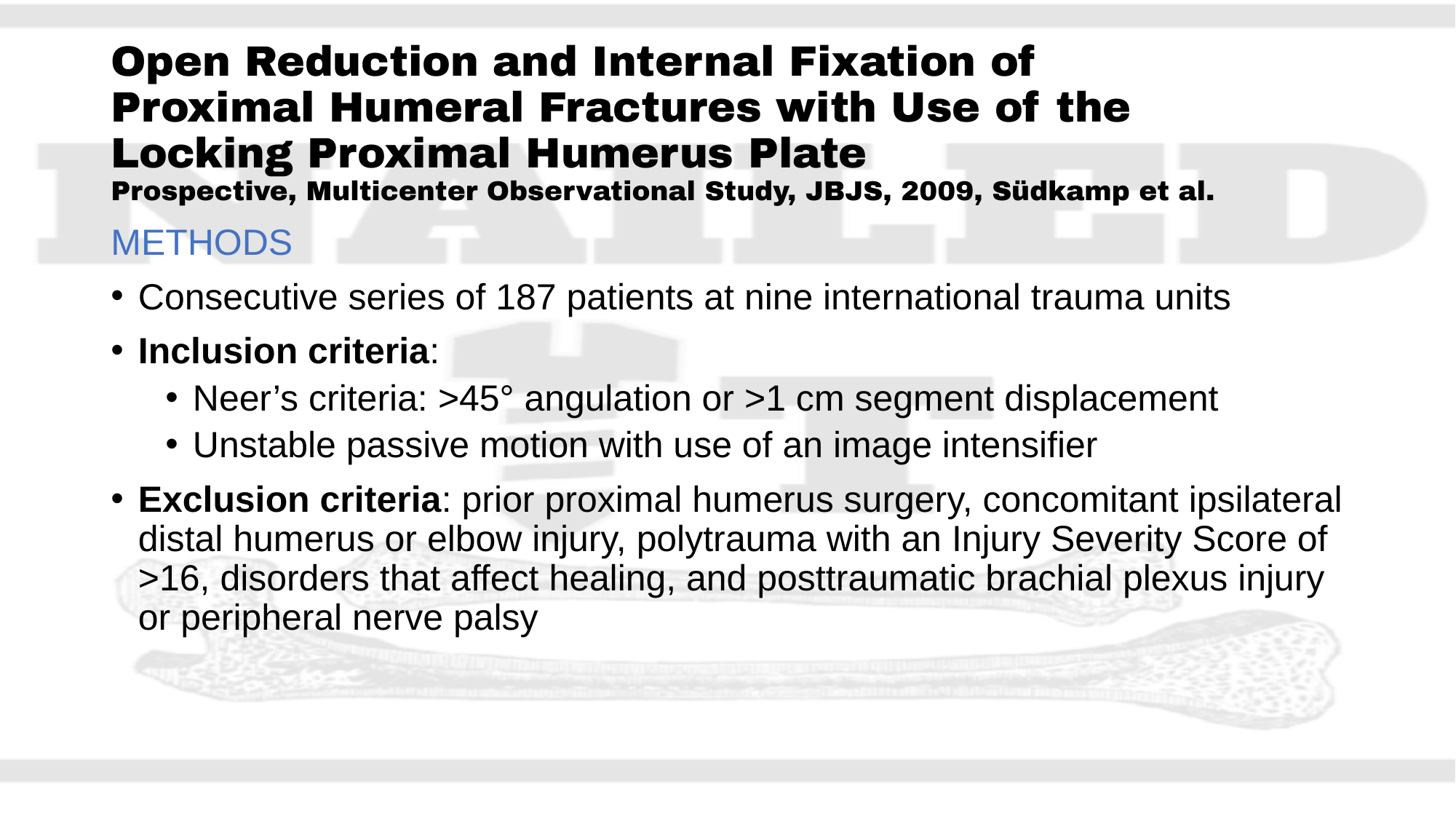

# Open Reduction and Internal Fixation of Proximal Humeral Fractures with Use of the Locking Proximal Humerus Plate Prospective, Multicenter Observational Study, JBJS, 2009, Südkamp et al.
METHODS
Consecutive series of 187 patients at nine international trauma units
Inclusion criteria:
Neer’s criteria: >45° angulation or >1 cm segment displacement
Unstable passive motion with use of an image intensifier
Exclusion criteria: prior proximal humerus surgery, concomitant ipsilateral distal humerus or elbow injury, polytrauma with an Injury Severity Score of >16, disorders that affect healing, and posttraumatic brachial plexus injury or peripheral nerve palsy